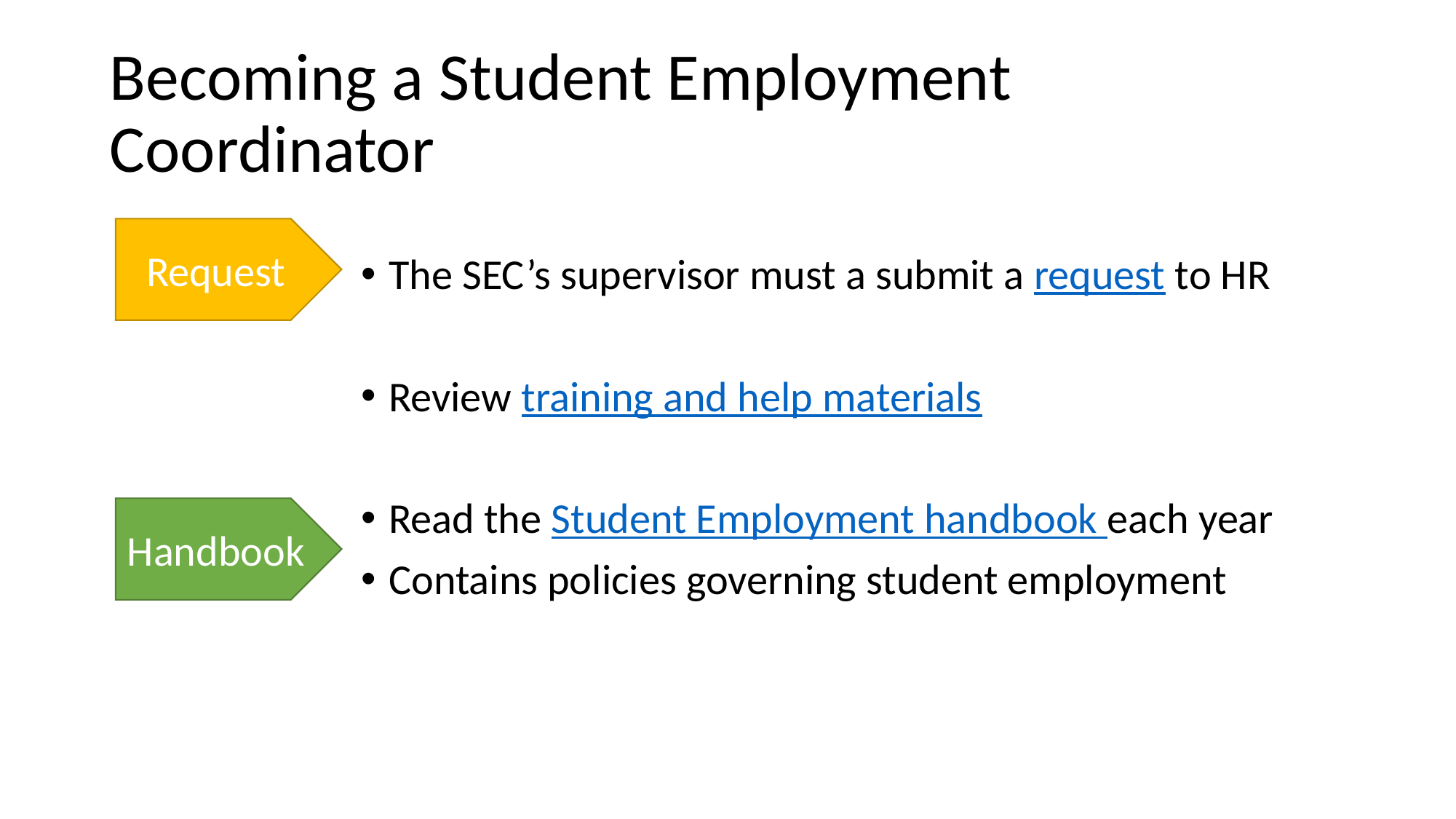

# Becoming a Student Employment Coordinator
Request
The SEC’s supervisor must a submit a request to HR

Review training and help materials

Read the Student Employment handbook each year
Contains policies governing student employment
Training
Handbook